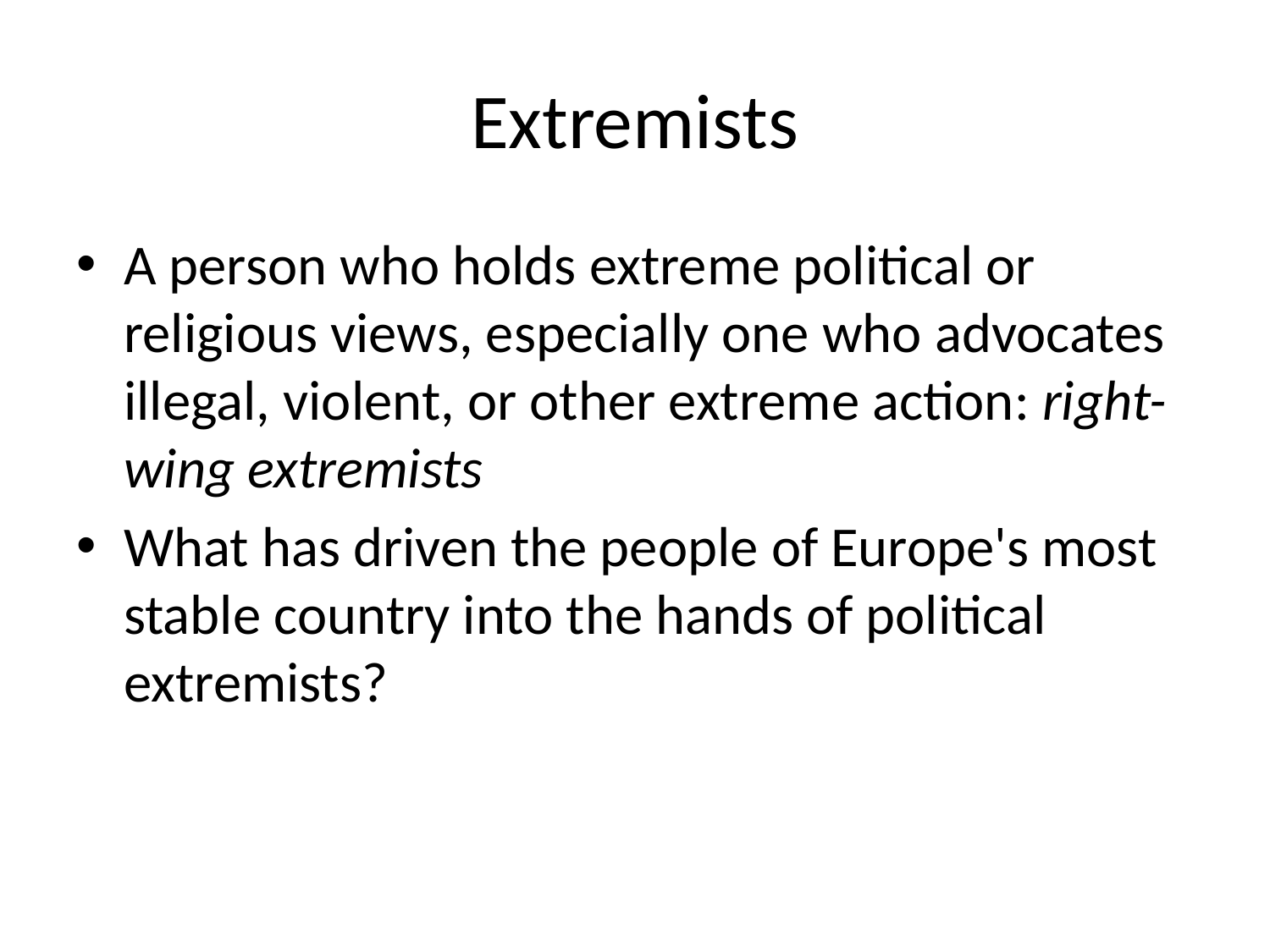

# Extremists
A person who holds extreme political or religious views, especially one who advocates illegal, violent, or other extreme action: right-wing extremists
What has driven the people of Europe's most stable country into the hands of political extremists?